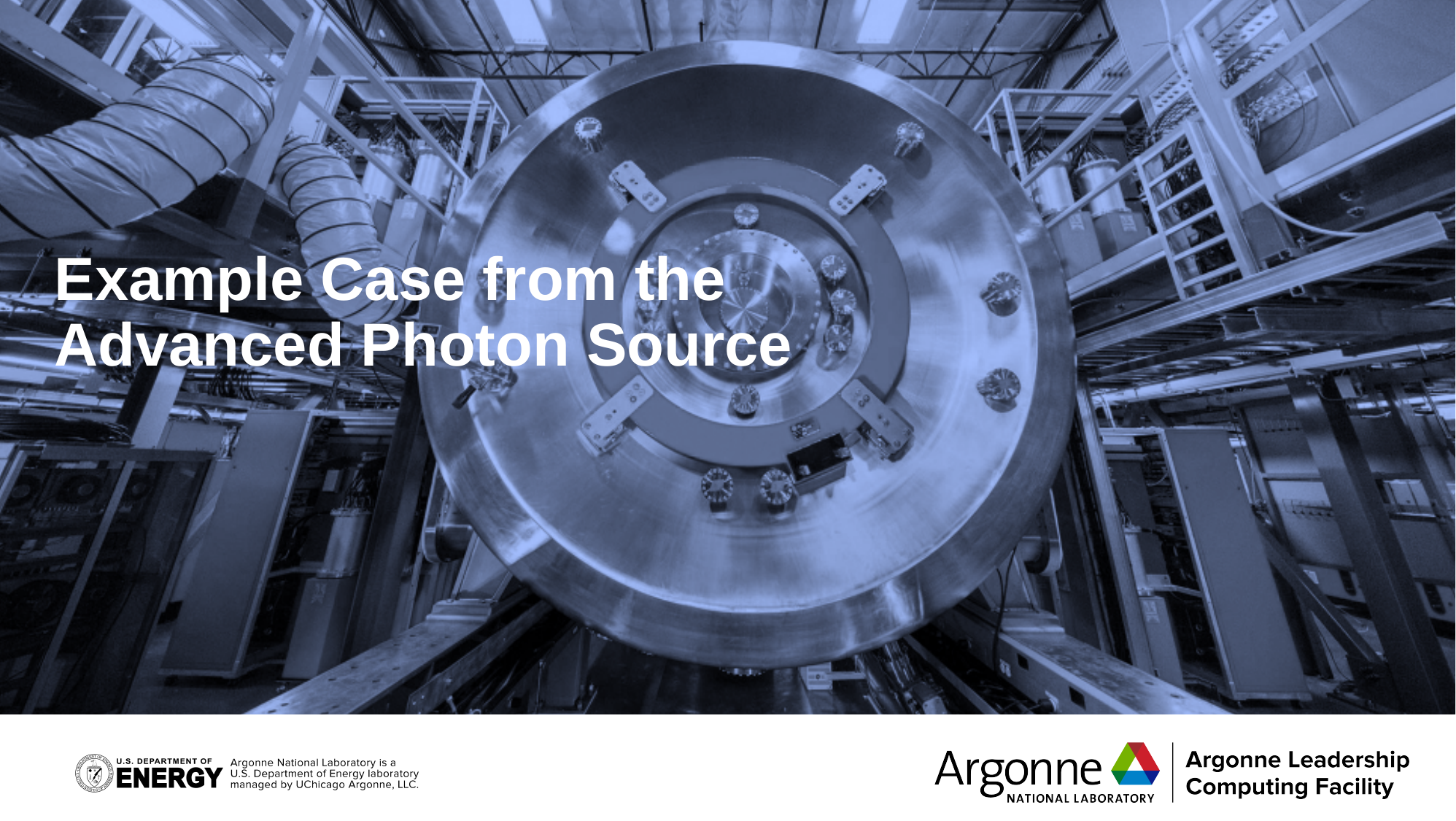

# Example Case from the Advanced Photon Source